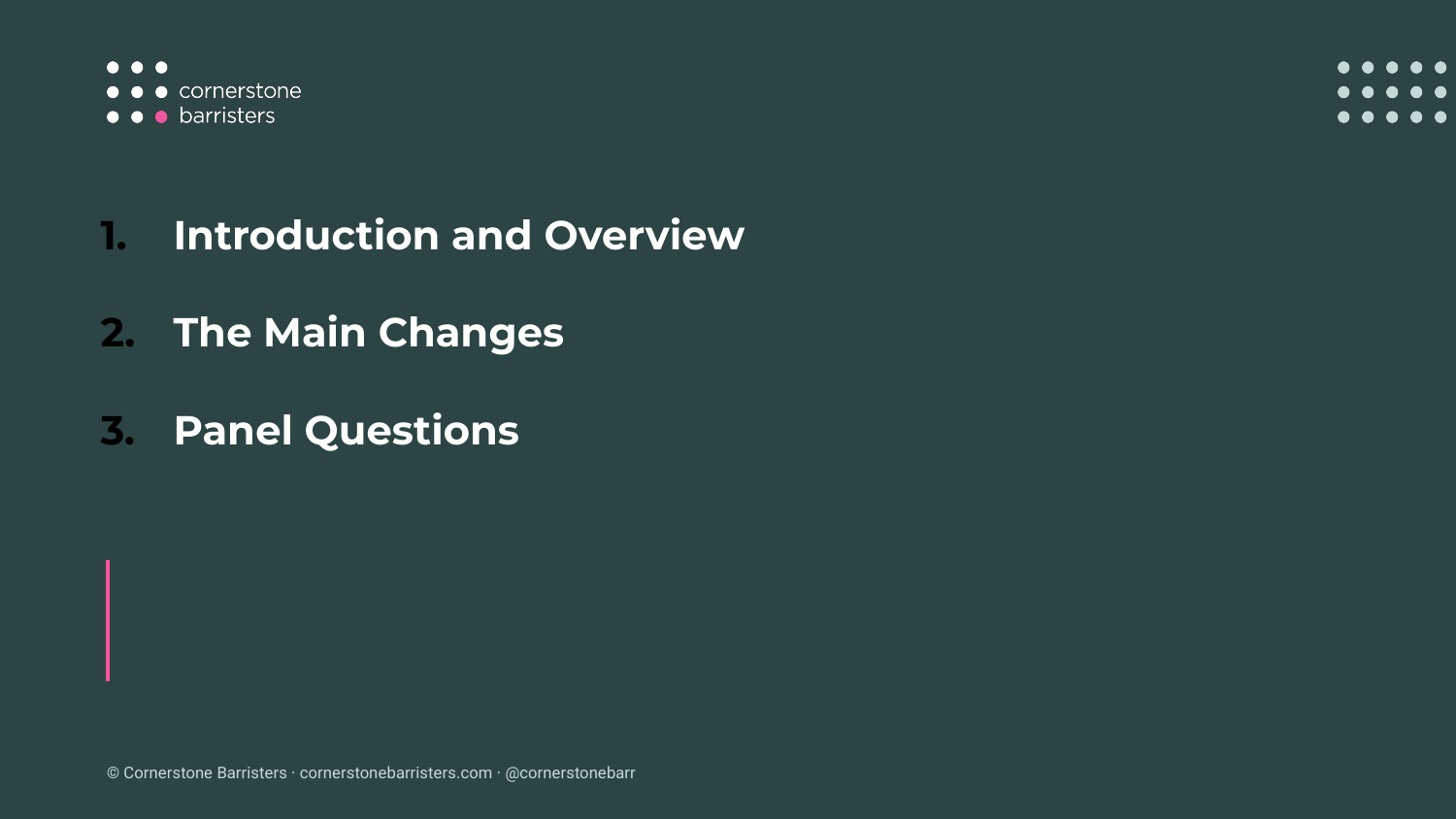

Introduction and Overview

The Main Changes

Panel Questions